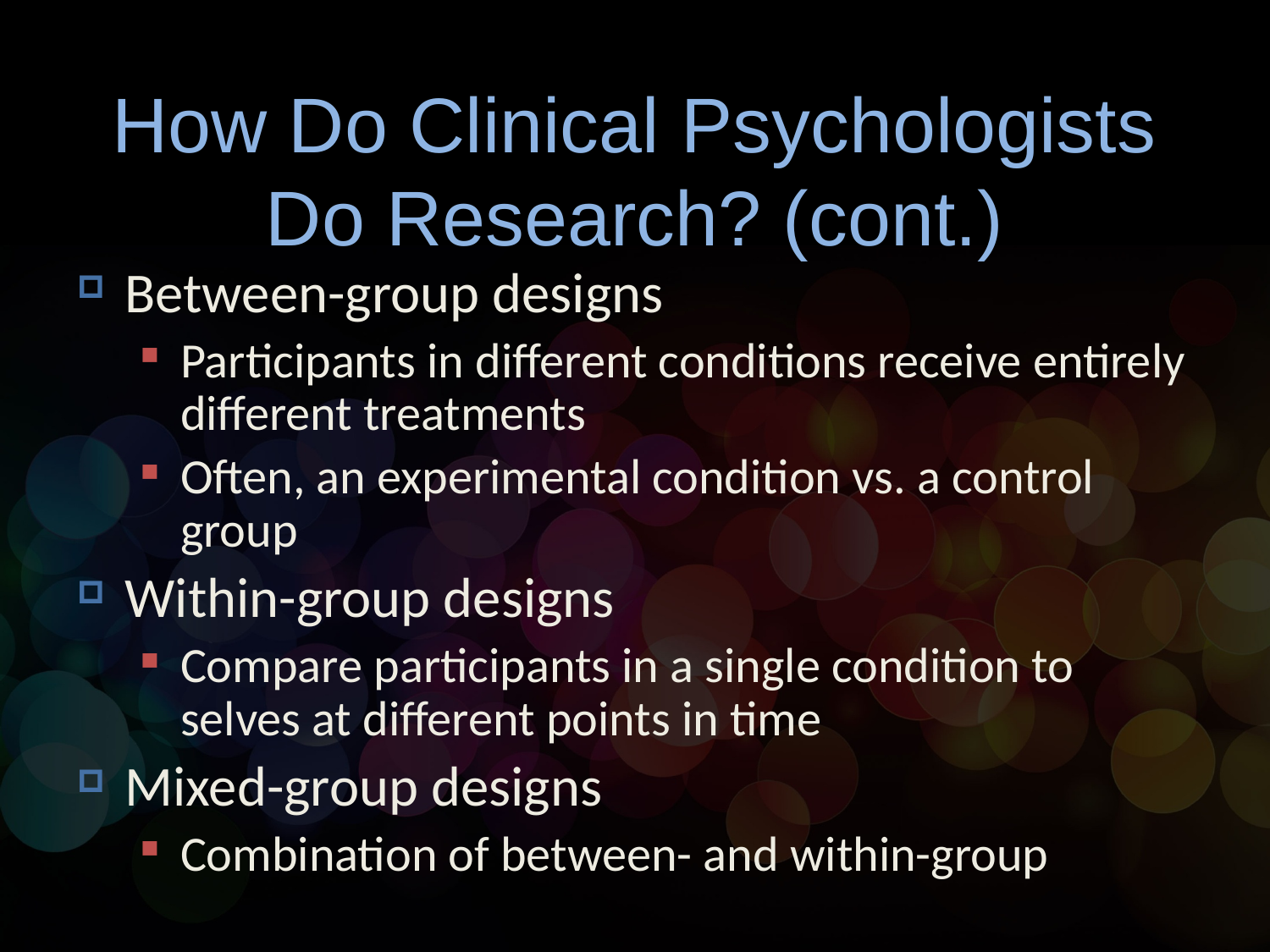

# How Do Clinical Psychologists Do Research? (cont.)
Between-group designs
Participants in different conditions receive entirely different treatments
Often, an experimental condition vs. a control group
Within-group designs
Compare participants in a single condition to selves at different points in time
Mixed-group designs
Combination of between- and within-group